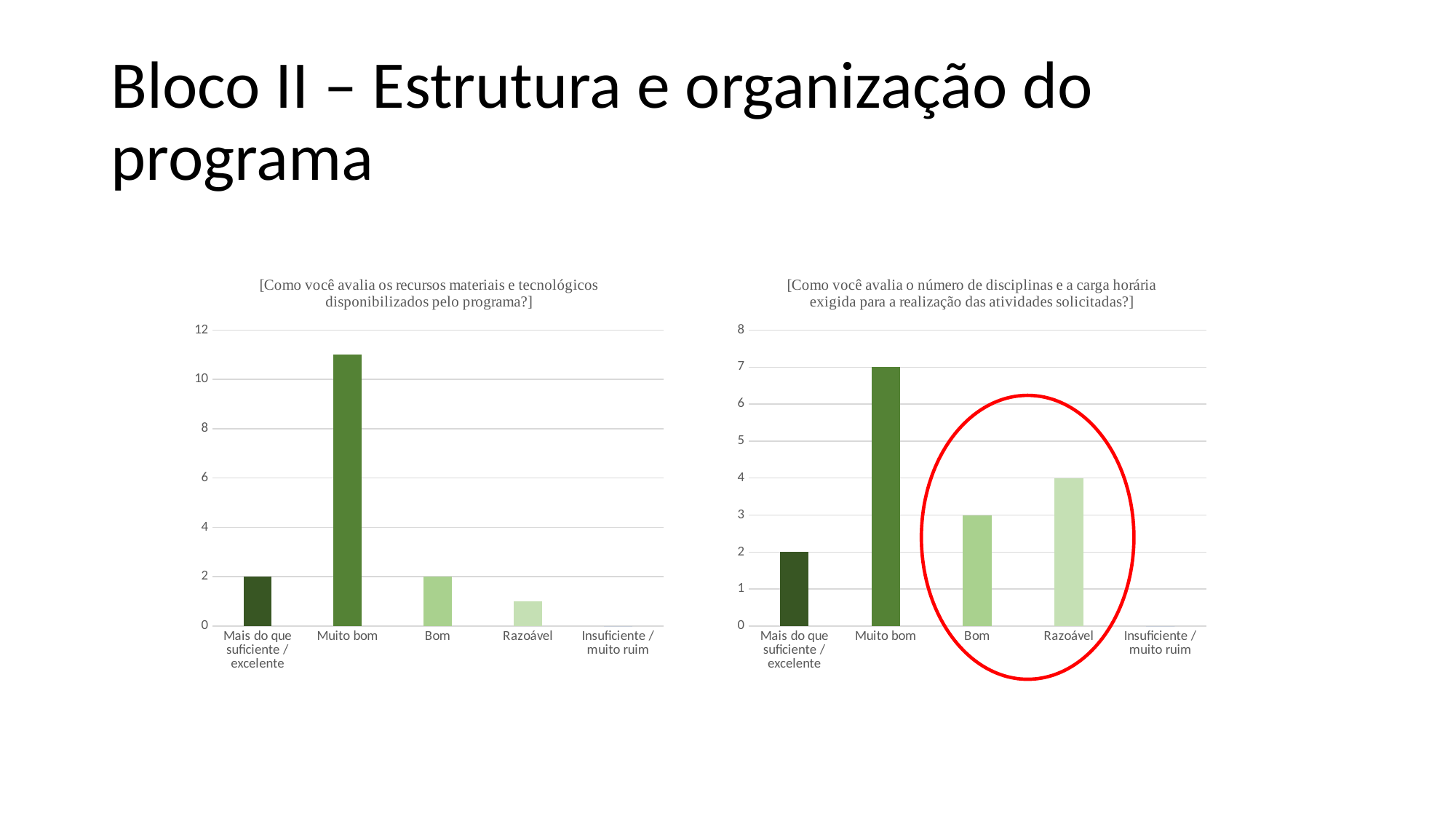

# Bloco II – Estrutura e organização do programa

### Chart:

| Category | [Como você avalia os recursos materiais e tecnológicos disponibilizados pelo programa?] |
|---|---|
| Mais do que suficiente / excelente | 2.0 |
| Muito bom | 11.0 |
| Bom | 2.0 |
| Razoável | 1.0 |
| Insuficiente / muito ruim | 0.0 |

### Chart:

| Category | [Como você avalia o número de disciplinas e a carga horária exigida para a realização das atividades solicitadas?] |
|---|---|
| Mais do que suficiente / excelente | 2.0 |
| Muito bom | 7.0 |
| Bom | 3.0 |
| Razoável | 4.0 |
| Insuficiente / muito ruim | 0.0 |